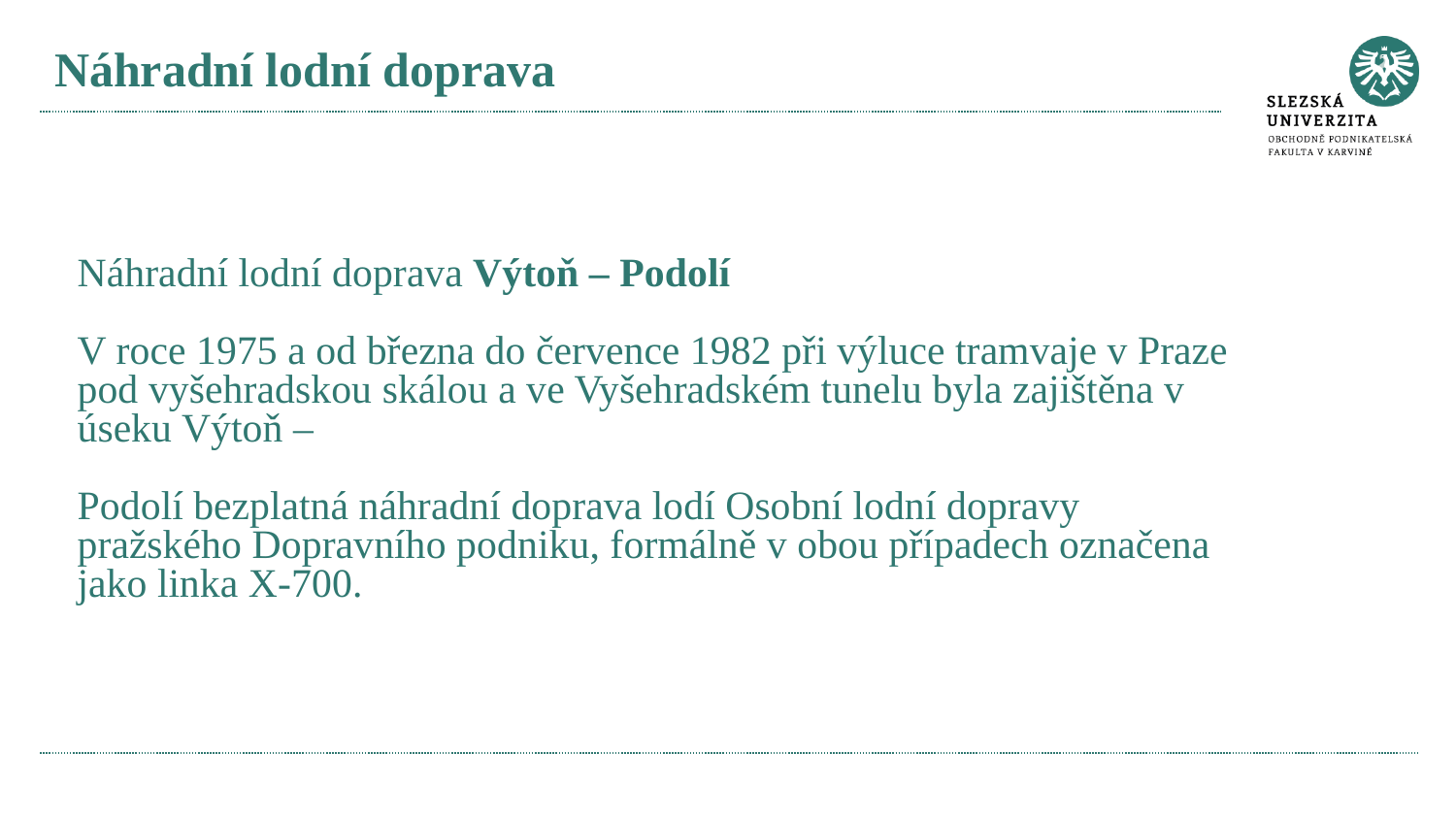

# Náhradní lodní doprava
Náhradní lodní doprava Výtoň – Podolí

V roce 1975 a od března do července 1982 při výluce tramvaje v Praze pod vyšehradskou skálou a ve Vyšehradském tunelu byla zajištěna v úseku Výtoň –

Podolí bezplatná náhradní doprava lodí Osobní lodní dopravy pražského Dopravního podniku, formálně v obou případech označena jako linka X-700.